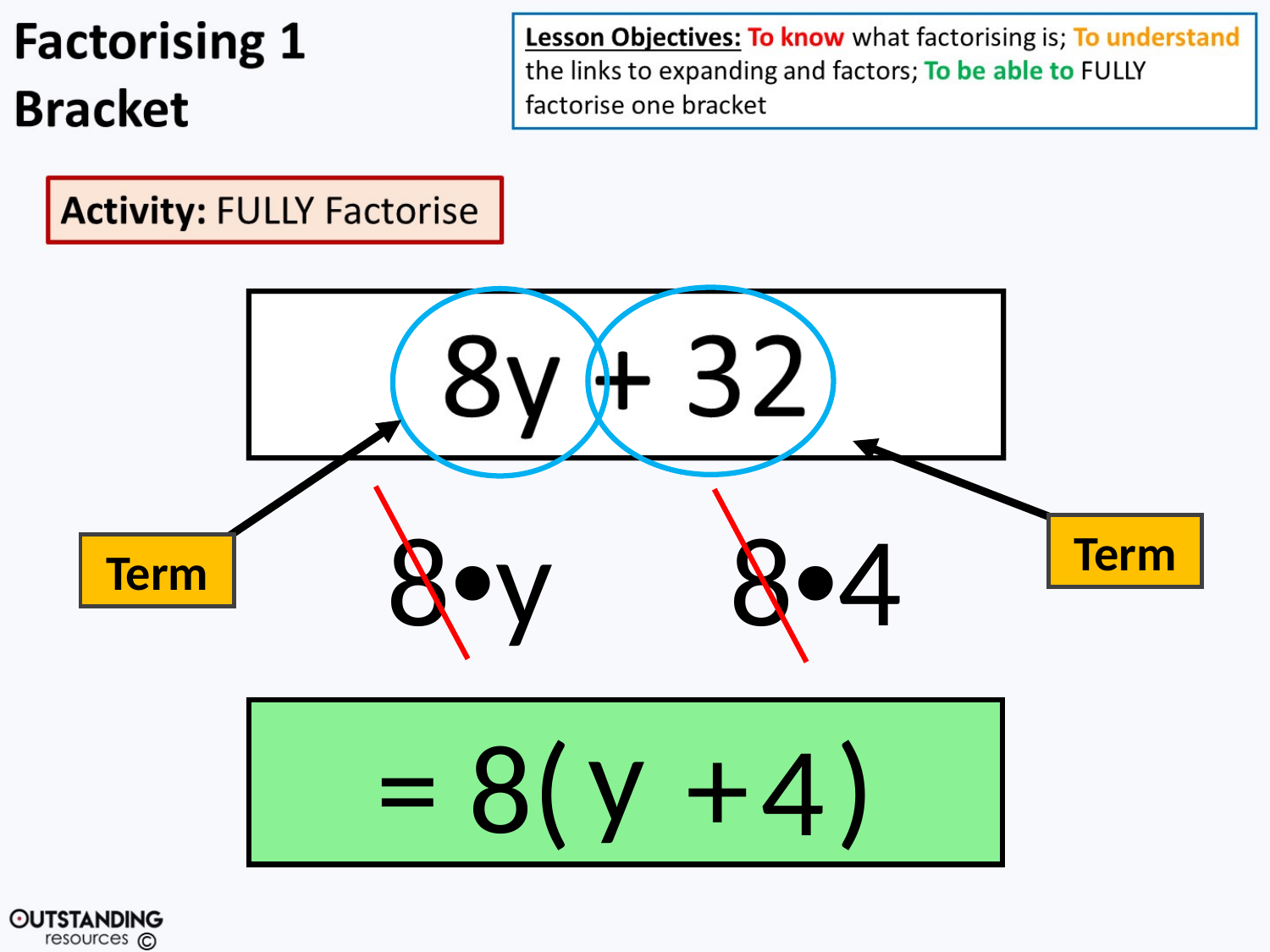

8•y
8•4
Term
Term
 y
= 8(    +   )
4